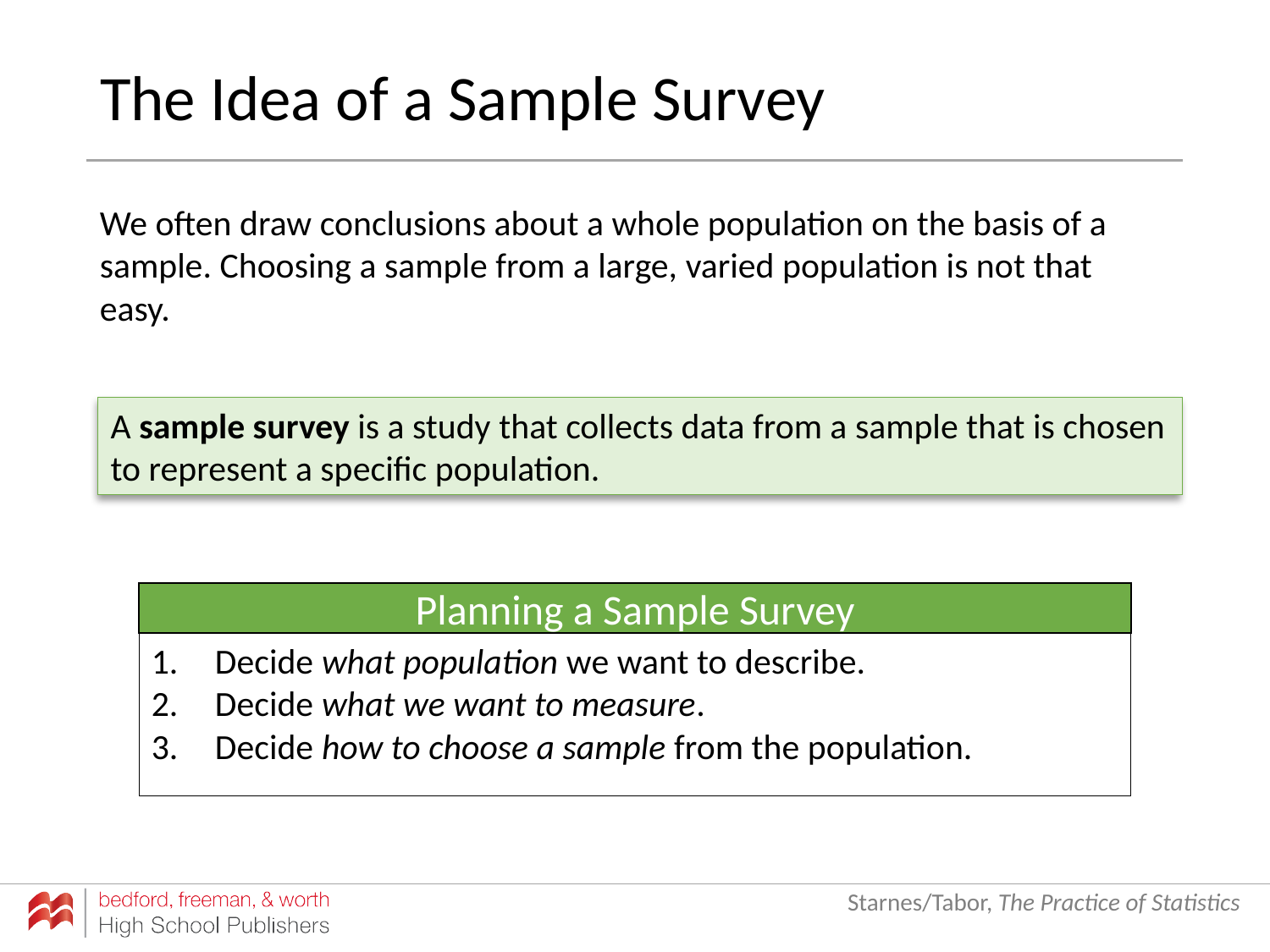

# The Idea of a Sample Survey
We often draw conclusions about a whole population on the basis of a sample. Choosing a sample from a large, varied population is not that easy.
A sample survey is a study that collects data from a sample that is chosen to represent a specific population.
Planning a Sample Survey
Decide what population we want to describe.
Decide what we want to measure.
Decide how to choose a sample from the population.